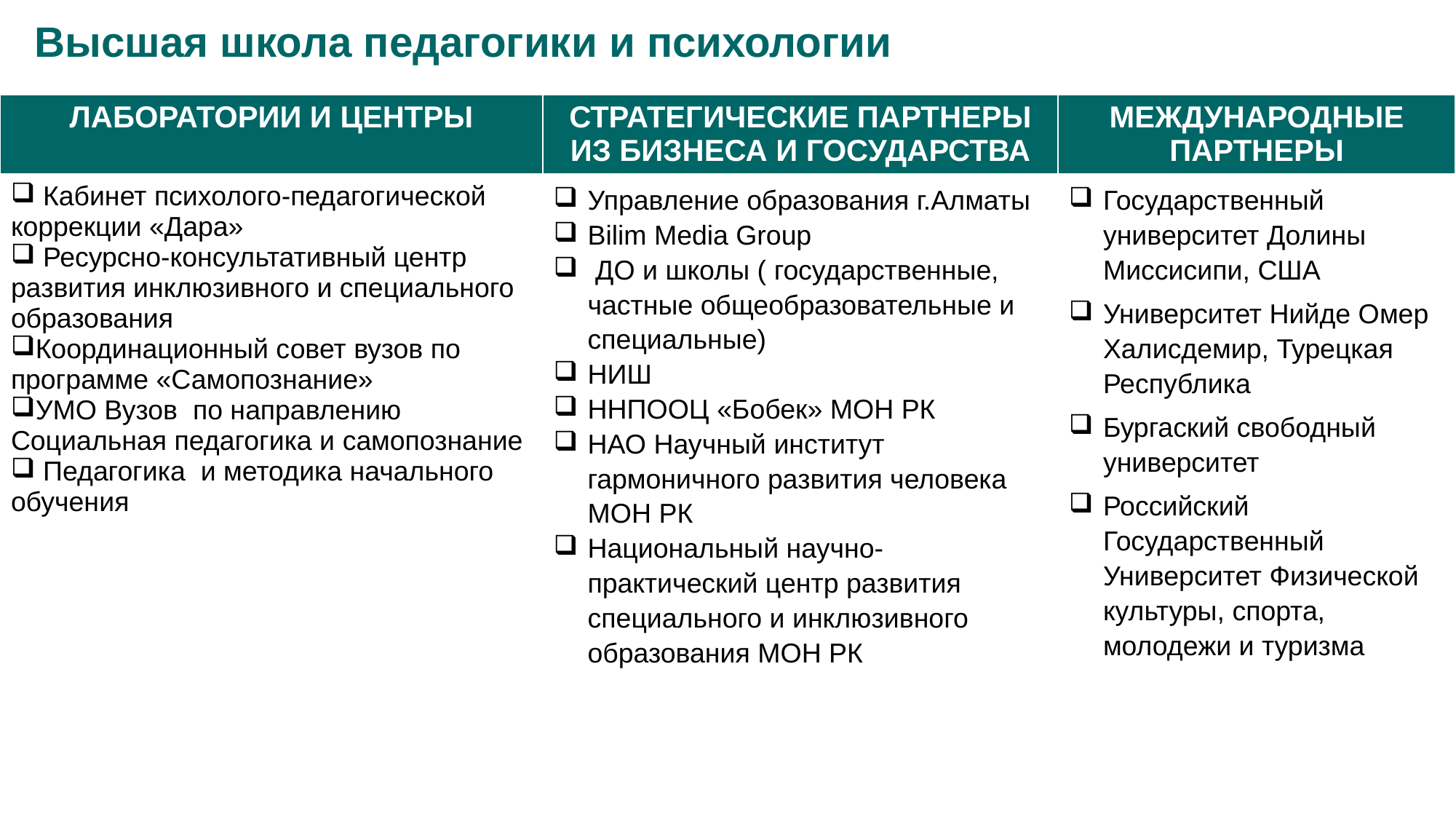

# Высшая школа педагогики и психологии
| ЛАБОРАТОРИИ И ЦЕНТРЫ | СТРАТЕГИЧЕСКИЕ ПАРТНЕРЫ ИЗ БИЗНЕСА И ГОСУДАРСТВА | МЕЖДУНАРОДНЫЕ ПАРТНЕРЫ |
| --- | --- | --- |
| Кабинет психолого-педагогической коррекции «Дара» Ресурсно-консультативный центр развития инклюзивного и специального образования Координационный совет вузов по программе «Самопознание» УМО Вузов по направлению Социальная педагогика и самопознание Педагогика и методика начального обучения | Управление образования г.Алматы Bilim Media Group ДО и школы ( государственные, частные общеобразовательные и специальные) НИШ ННПООЦ «Бoбек» МОН РК НАО Научный институт гармоничного развития человека МОН РК Национальный научно-практический центр развития специального и инклюзивного образования МОН РК | Государственный университет Долины Миссисипи, США Университет Нийде Омер Халисдемир, Турецкая Республика Бургаский свободный университет Российский Государственный Университет Физической культуры, спорта, молодежи и туризма |
10